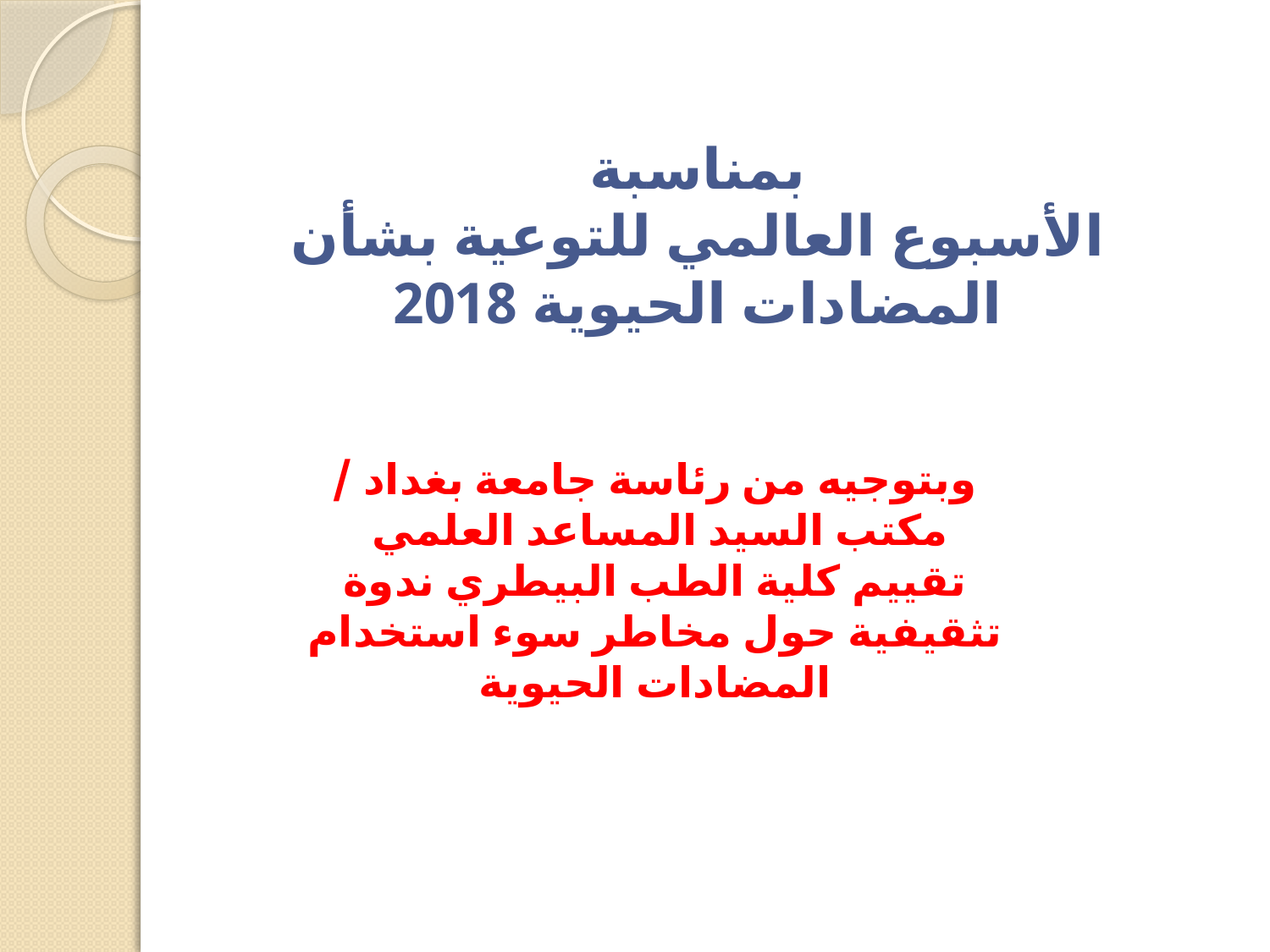

بمناسبة
الأسبوع العالمي للتوعية بشأن المضادات الحيوية 2018
وبتوجيه من رئاسة جامعة بغداد / مكتب السيد المساعد العلمي
تقييم كلية الطب البيطري ندوة تثقيفية حول مخاطر سوء استخدام المضادات الحيوية